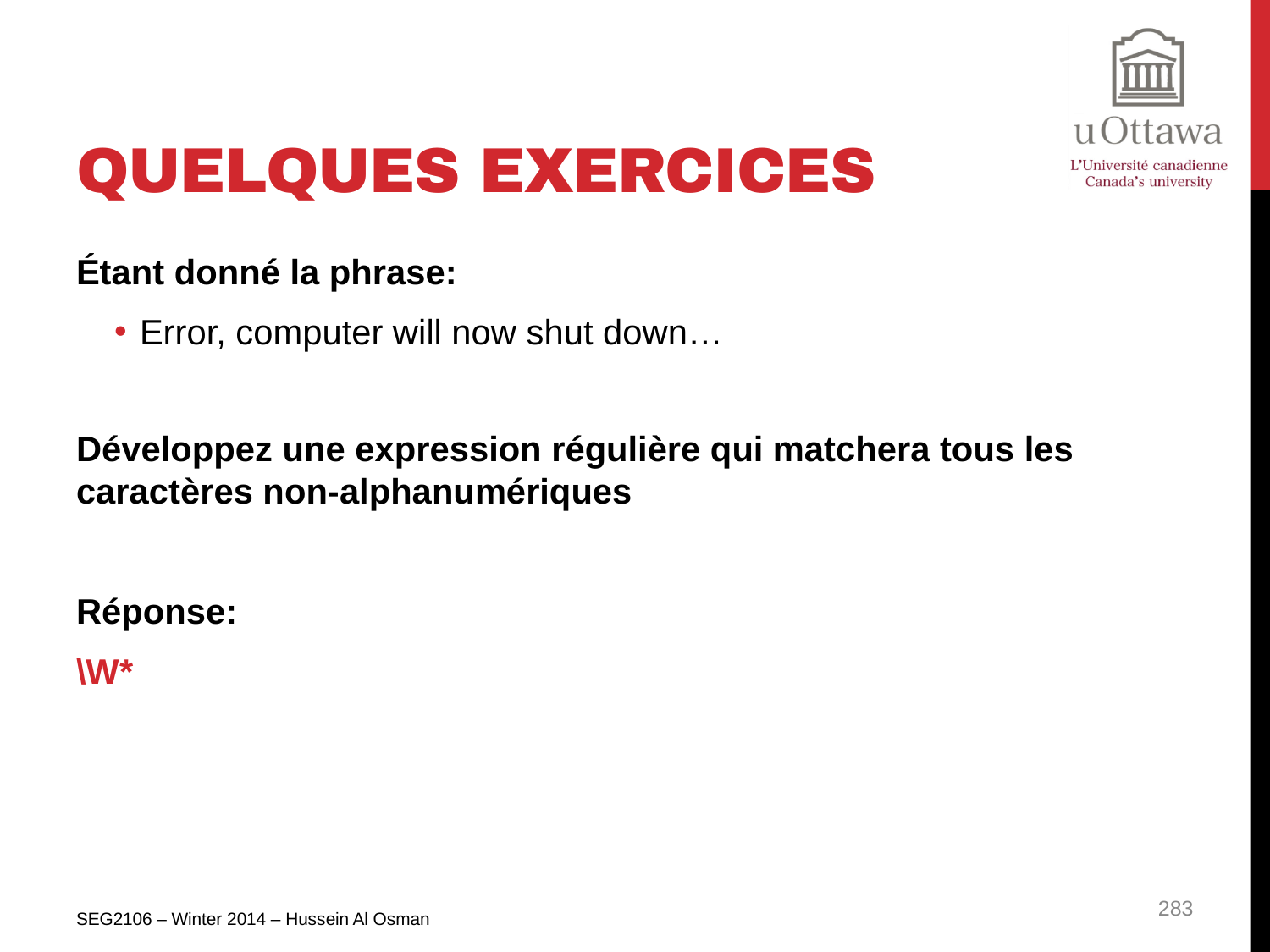

# Quelques Exercices
Étant donné la phrase:
Error, computer will now shut down…

Développez une expression régulière qui matchera tous les caractères non-alphanumériques

Réponse:
\W*
SEG2106 – Winter 2014 – Hussein Al Osman
283